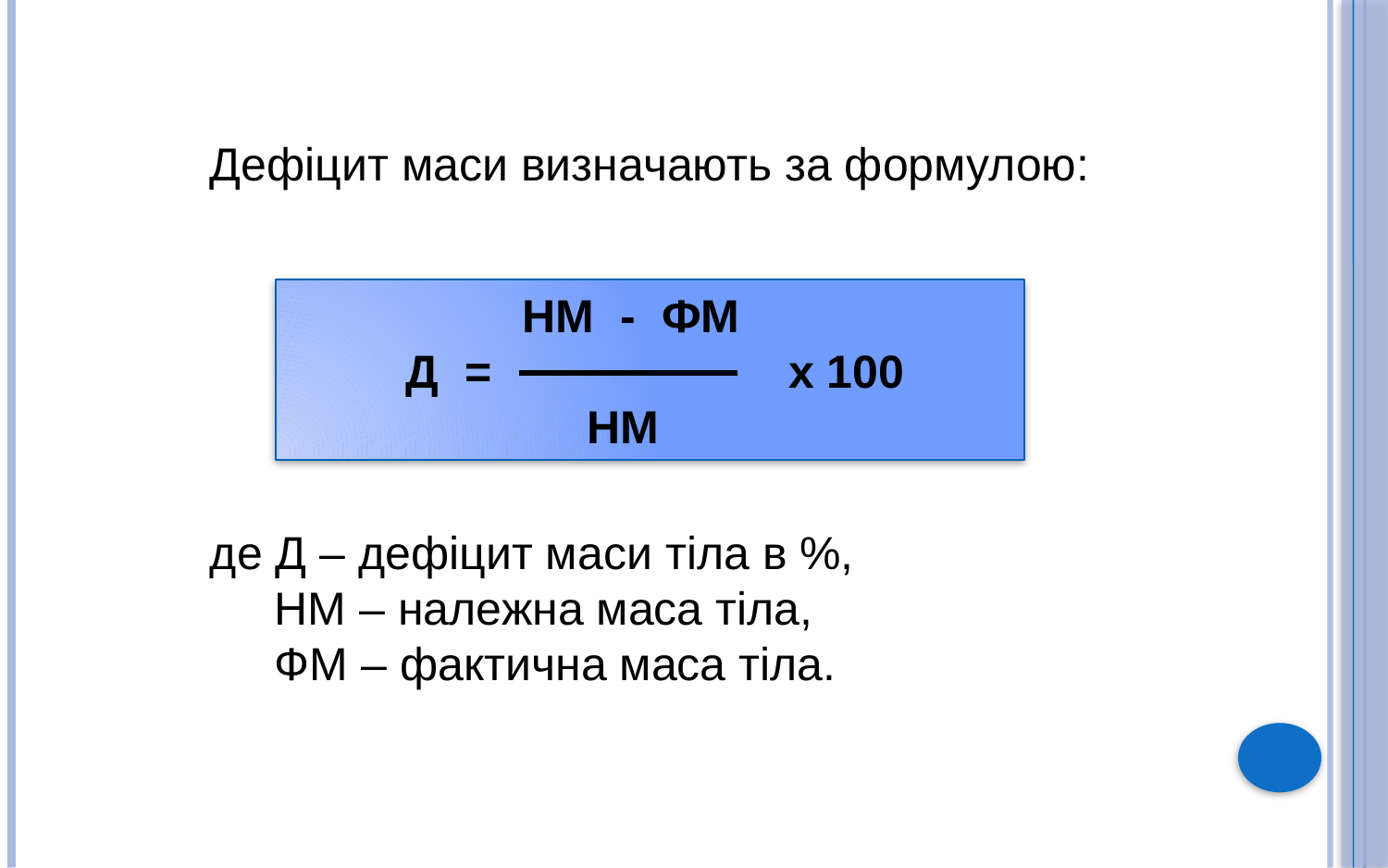

Дефіцит маси визначають за формулою:

де Д – дефіцит маси тіла в %,
     НМ – належна маса тіла,
     ФМ – фактична маса тіла.
                  НМ  -  ФМ
         Д  =                       х 100
                       НМ